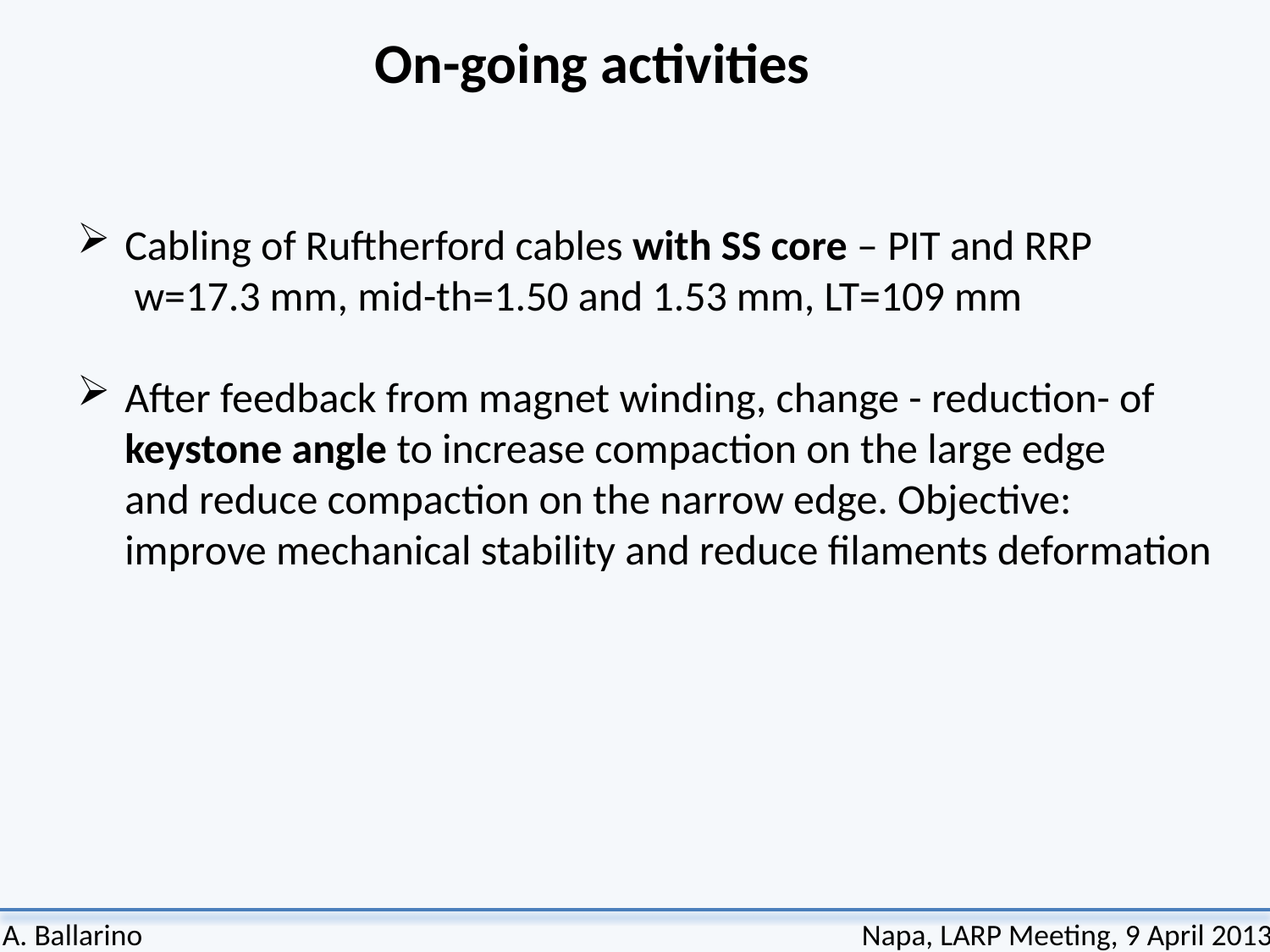

On-going activities
Cabling of Ruftherford cables with SS core – PIT and RRP
      w=17.3 mm, mid-th=1.50 and 1.53 mm, LT=109 mm

After feedback from magnet winding, change - reduction- of
     keystone angle to increase compaction on the large edge
     and reduce compaction on the narrow edge. Objective:
     improve mechanical stability and reduce filaments deformation

A. Ballarino
Napa, LARP Meeting, 9 April 2013